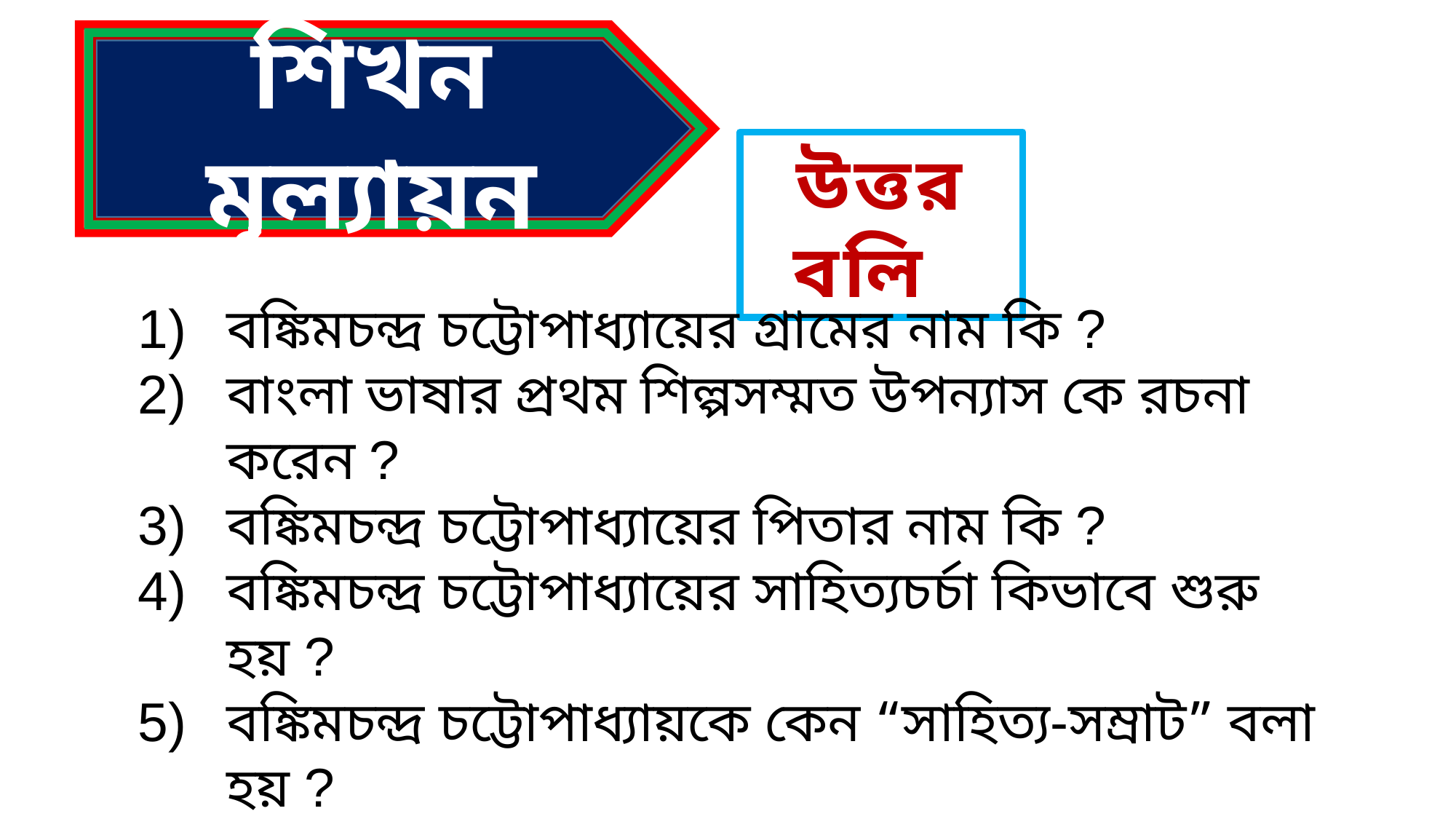

শিখন মূল্যায়ন
উত্তর বলি
বঙ্কিমচন্দ্র চট্টোপাধ্যায়ের গ্রামের নাম কি ?
বাংলা ভাষার প্রথম শিল্পসম্মত উপন্যাস কে রচনা করেন ?
বঙ্কিমচন্দ্র চট্টোপাধ্যায়ের পিতার নাম কি ?
বঙ্কিমচন্দ্র চট্টোপাধ্যায়ের সাহিত্যচর্চা কিভাবে শুরু হয় ?
বঙ্কিমচন্দ্র চট্টোপাধ্যায়কে কেন “সাহিত্য-সম্রাট” বলা হয় ?
বঙ্কিমচন্দ্র চট্টোপাধ্যায়ের পেশা কী ছিল?
বঙ্কিমচন্দ্র চট্টোপাধ্যায় এর ইংরেজিতে লেখা সাহিত্যটির নাম কী?